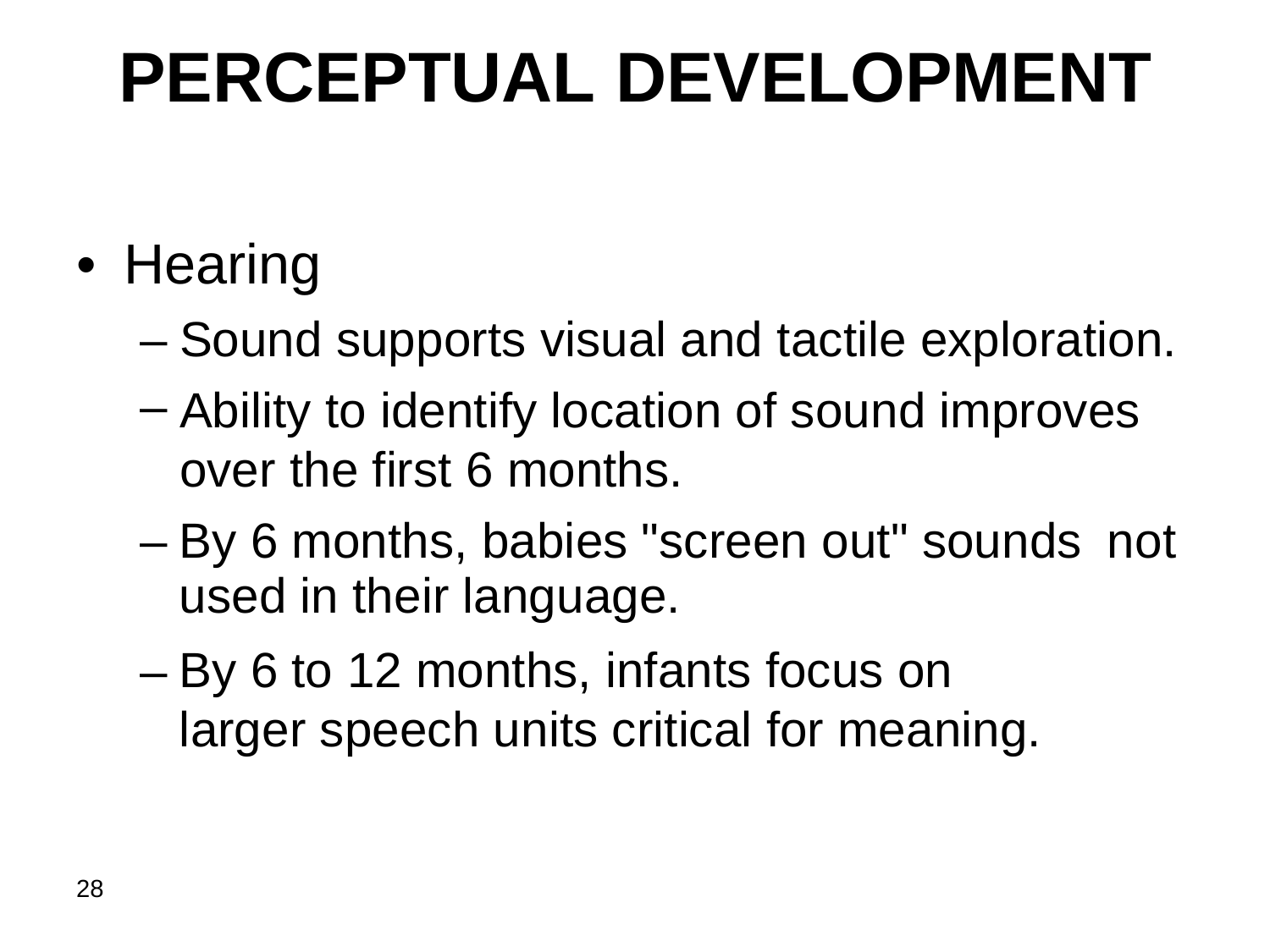

PERCEPTUAL DEVELOPMENT
•
Hearing
–
–
Sound supports visual and tactile exploration.
Ability to identify location of sound improves over the first 6 months.
–
By 6 months, babies "screen out" sounds
used in their language.
By 6 to 12 months, infants focus on larger speech units critical for meaning.
not
–
28